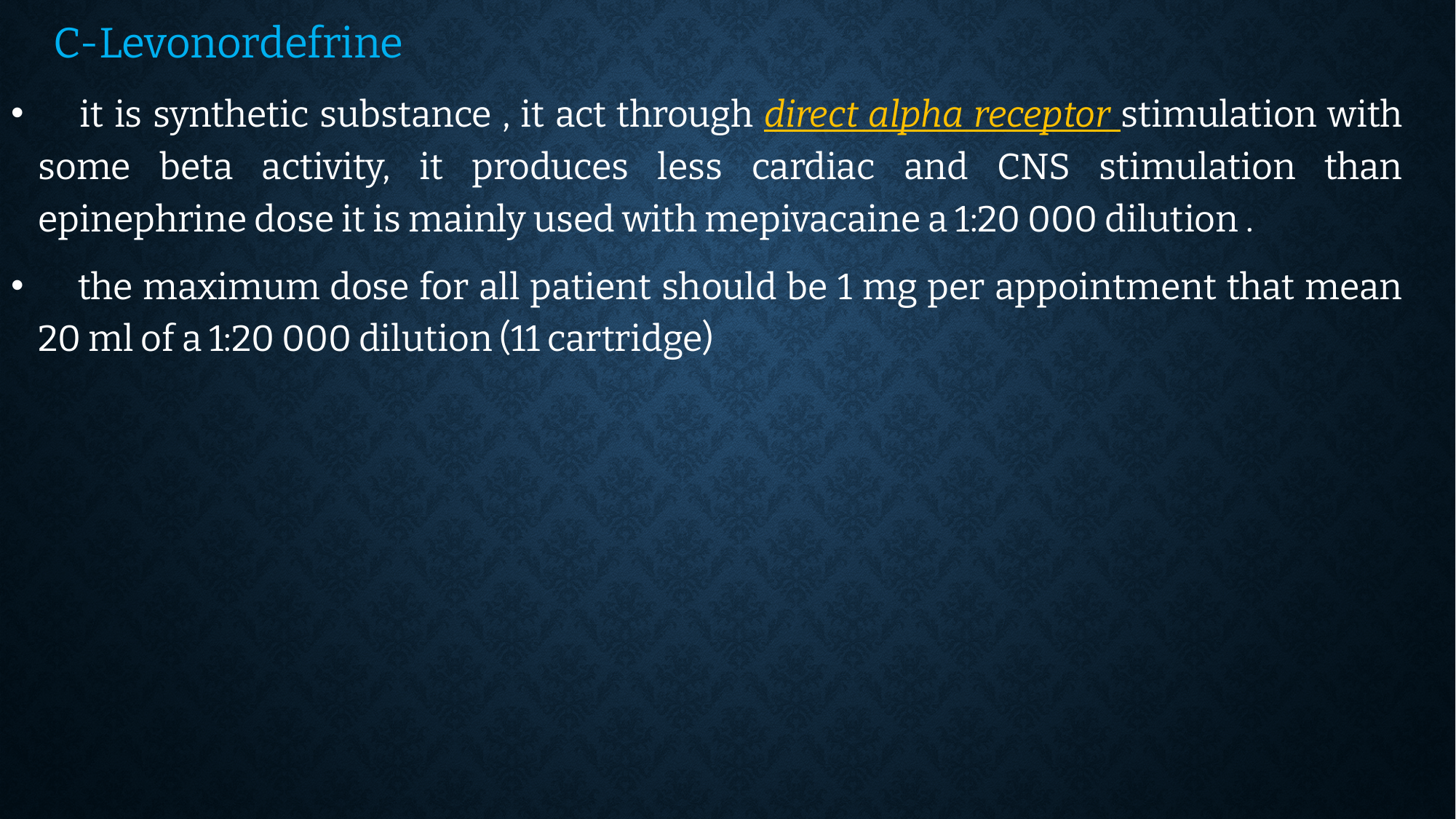

C-Levonordefrine
    it is synthetic substance , it act through direct alpha receptor stimulation with some beta activity, it produces less cardiac and CNS stimulation than epinephrine dose it is mainly used with mepivacaine a 1:20 000 dilution .
    the maximum dose for all patient should be 1 mg per appointment that mean 20 ml of a 1:20 000 dilution (11 cartridge)